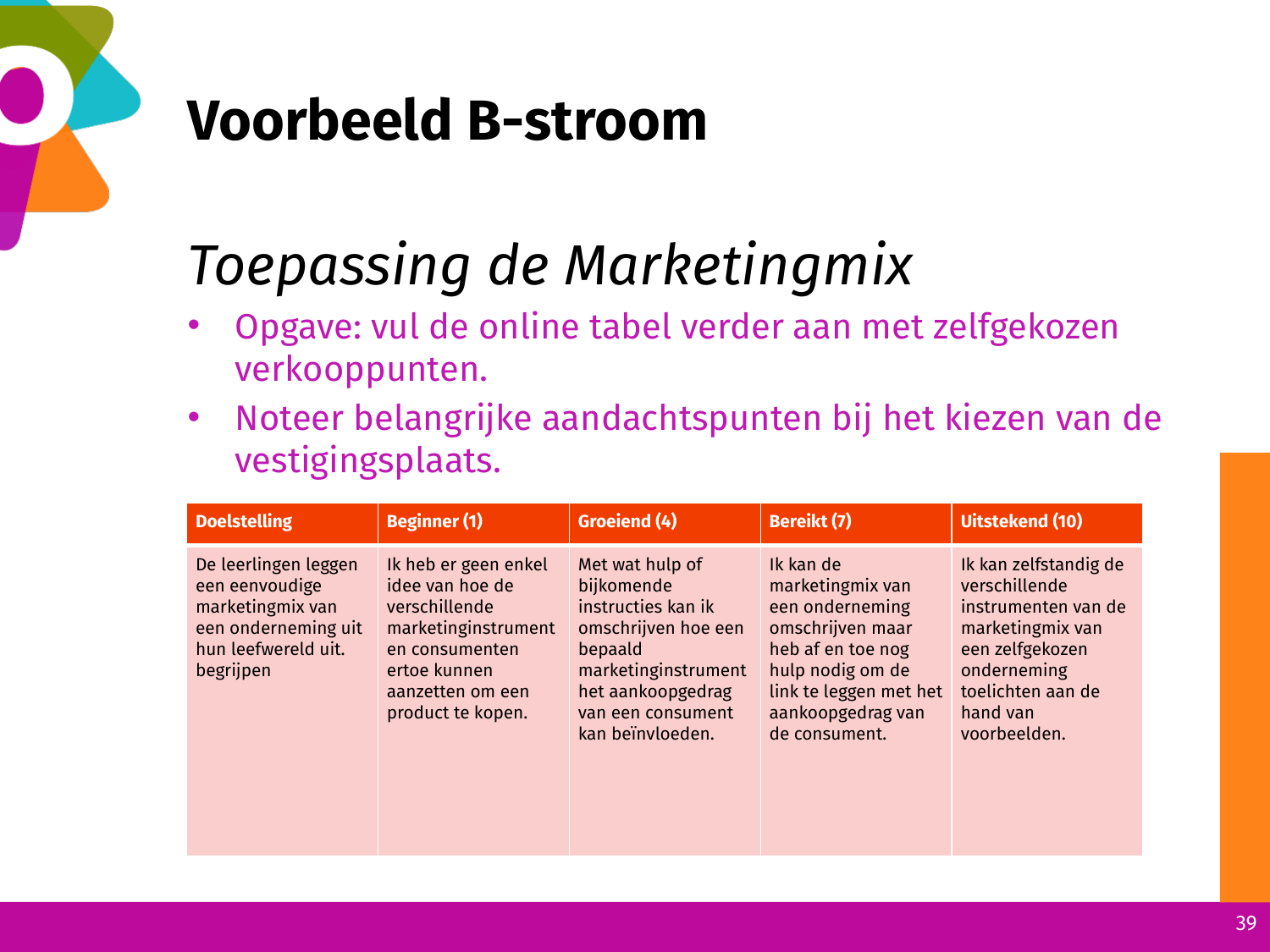

# Voorbeeld B-stroom
Toepassing de Marketingmix
Opgave: vul de online tabel verder aan met zelfgekozen verkooppunten.
Noteer belangrijke aandachtspunten bij het kiezen van de vestigingsplaats.

| Doelstelling | Beginner (1) | Groeiend (4) | Bereikt (7) | Uitstekend (10) |
| --- | --- | --- | --- | --- |
| De leerlingen leggen een eenvoudige marketingmix van een onderneming uit hun leefwereld uit.  begrijpen | Ik heb er geen enkel idee van hoe de verschillende marketinginstrumenten consumenten ertoe kunnen aanzetten om een product te kopen. | Met wat hulp of bijkomende instructies kan ik omschrijven hoe een bepaald marketinginstrument het aankoopgedrag van een consument kan beïnvloeden. | Ik kan de marketingmix van een onderneming omschrijven maar heb af en toe nog hulp nodig om de link te leggen met het aankoopgedrag van de consument. | Ik kan zelfstandig de verschillende instrumenten van de marketingmix van een zelfgekozen onderneming toelichten aan de hand van voorbeelden. |
39